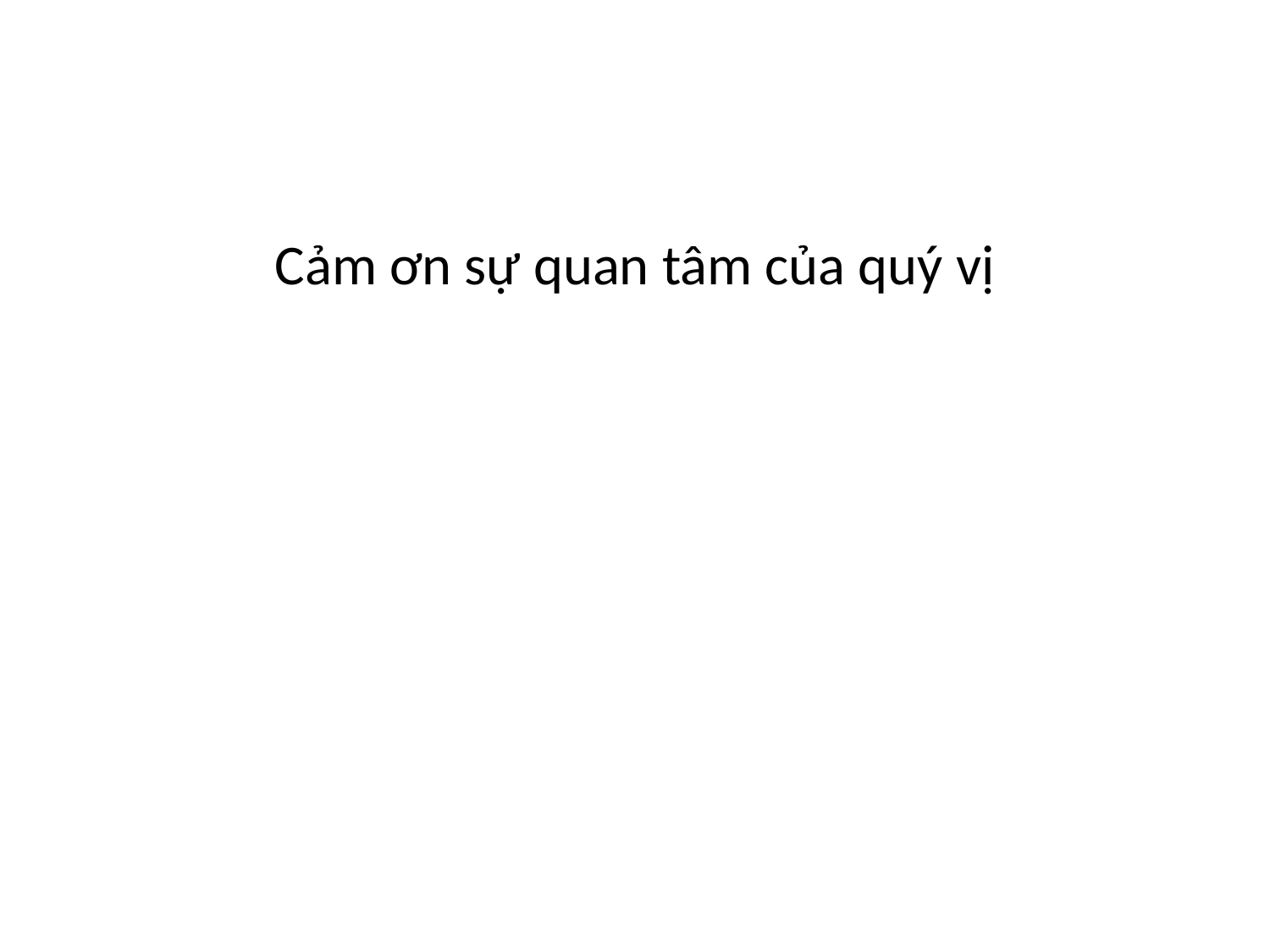

#
Cảm ơn sự quan tâm của quý vị